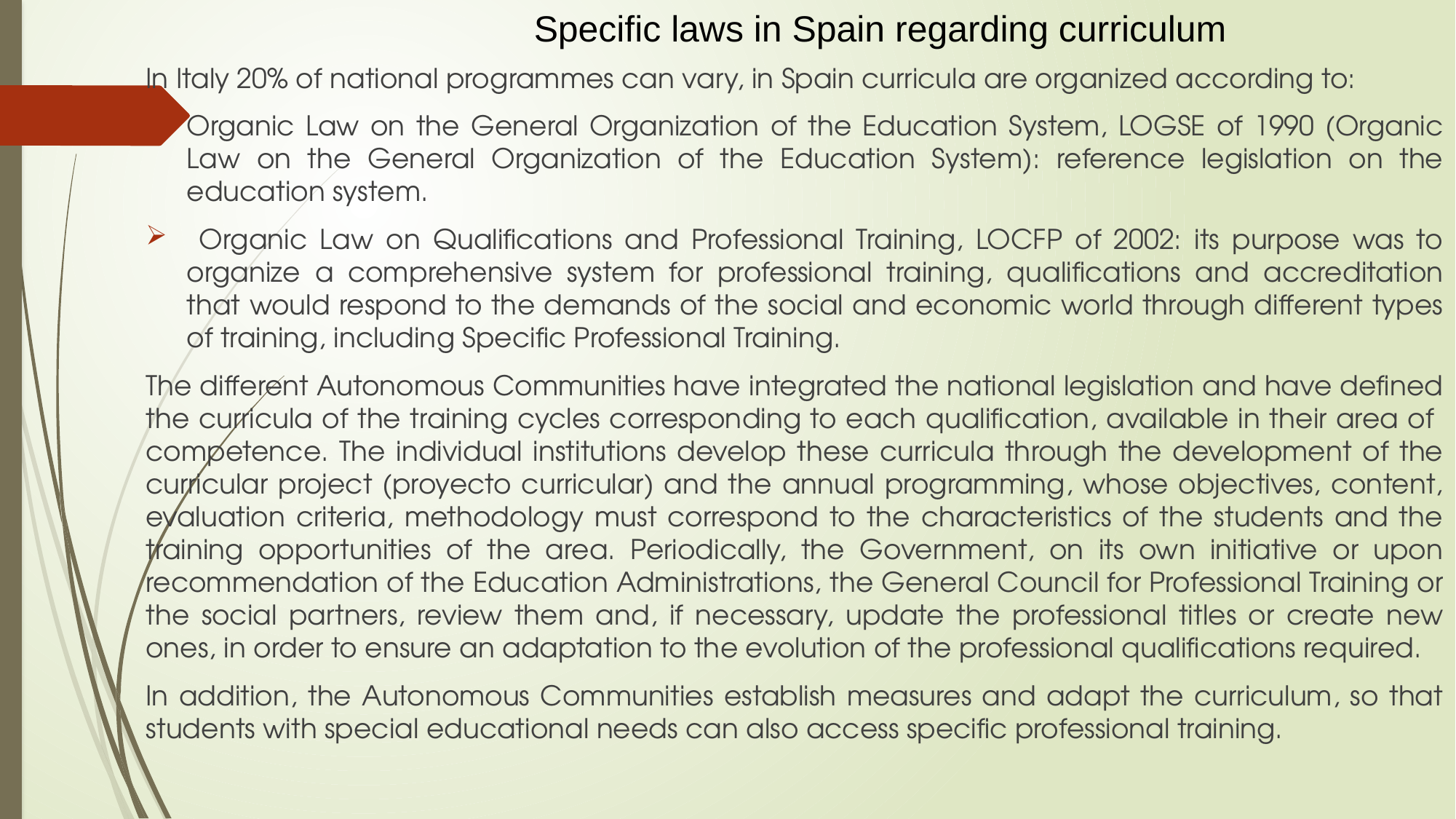

Specific laws in Spain regarding curriculum
In Italy 20% of national programmes can vary, in Spain curricula are organized according to:
Organic Law on the General Organization of the Education System, LOGSE of 1990 (Organic Law on the General Organization of the Education System): reference legislation on the education system.
 Organic Law on Qualifications and Professional Training, LOCFP of 2002: its purpose was to organize a comprehensive system for professional training, qualifications and accreditation that would respond to the demands of the social and economic world through different types of training, including Specific Professional Training.
The different Autonomous Communities have integrated the national legislation and have defined the curricula of the training cycles corresponding to each qualification, available in their area of ​​competence. The individual institutions develop these curricula through the development of the curricular project (proyecto curricular) and the annual programming, whose objectives, content, evaluation criteria, methodology must correspond to the characteristics of the students and the training opportunities of the area. Periodically, the Government, on its own initiative or upon recommendation of the Education Administrations, the General Council for Professional Training or the social partners, review them and, if necessary, update the professional titles or create new ones, in order to ensure an adaptation to the evolution of the professional qualifications required.
In addition, the Autonomous Communities establish measures and adapt the curriculum, so that students with special educational needs can also access specific professional training.